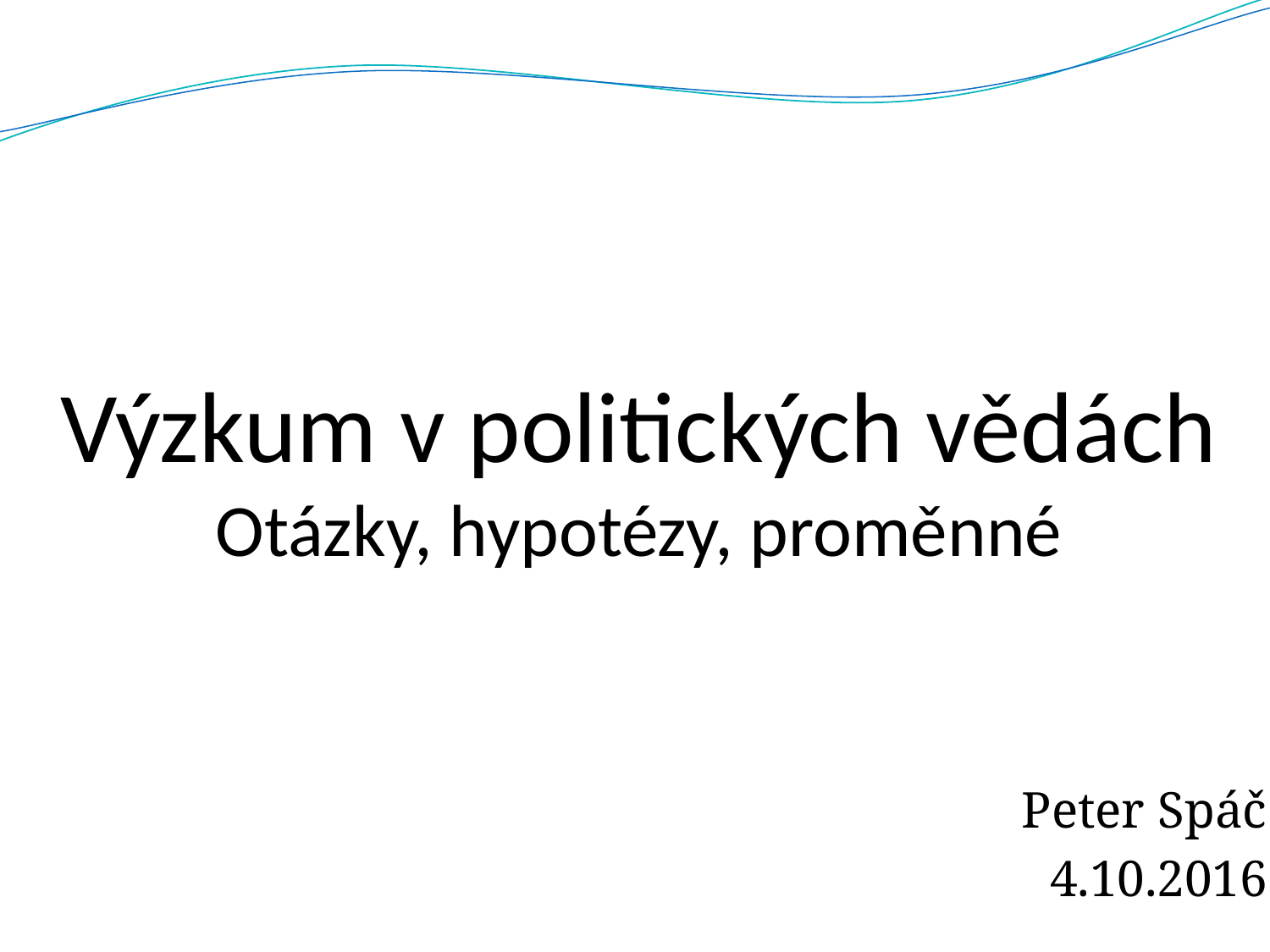

# Výzkum v politických vědách Otázky, hypotézy, proměnné
Peter Spáč
4.10.2016